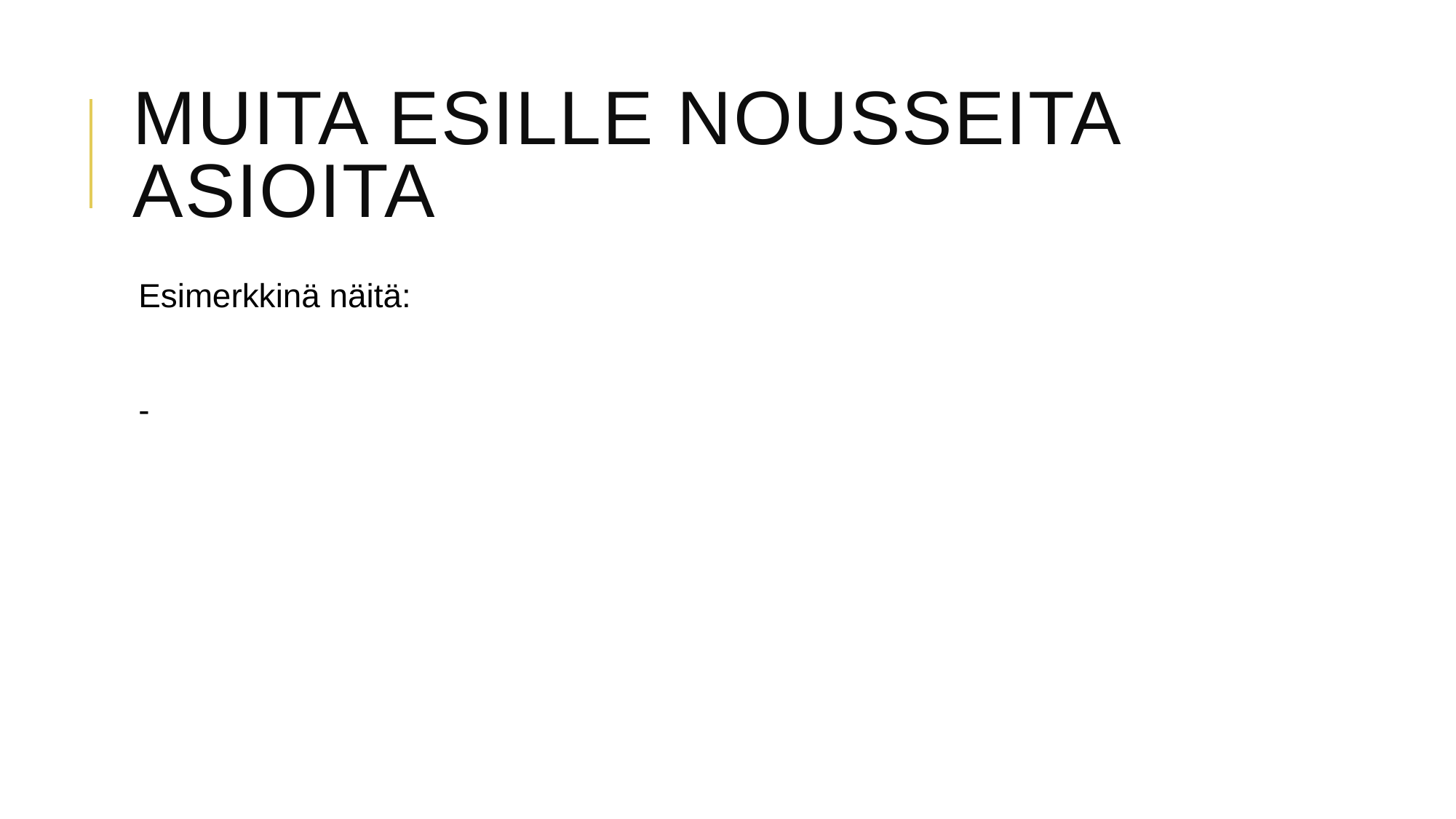

# Muita esille nousseita asioita
Esimerkkinä näitä:

-